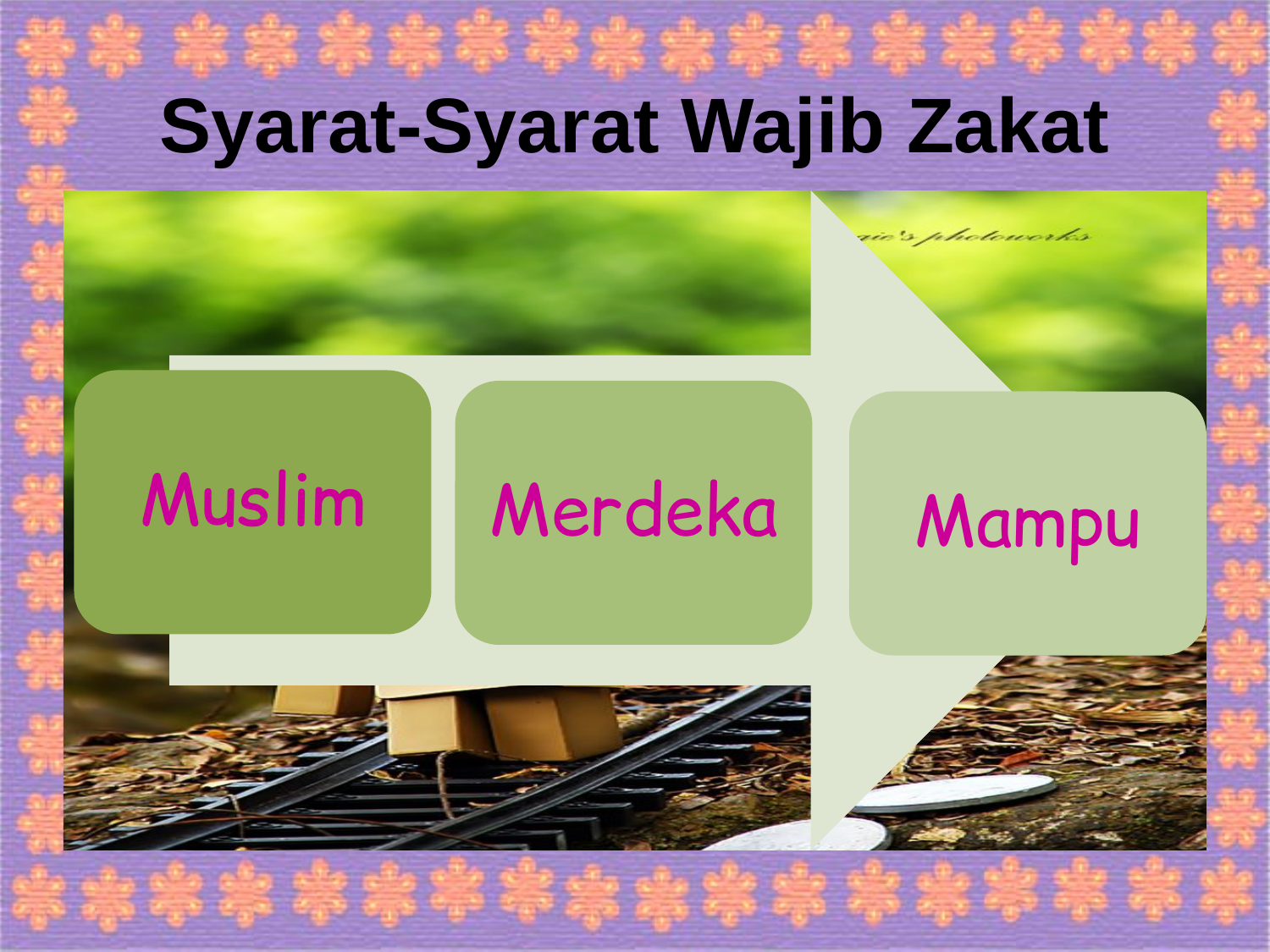

# Syarat-Syarat Wajib Zakat
Muslim
Merdeka
Mampu